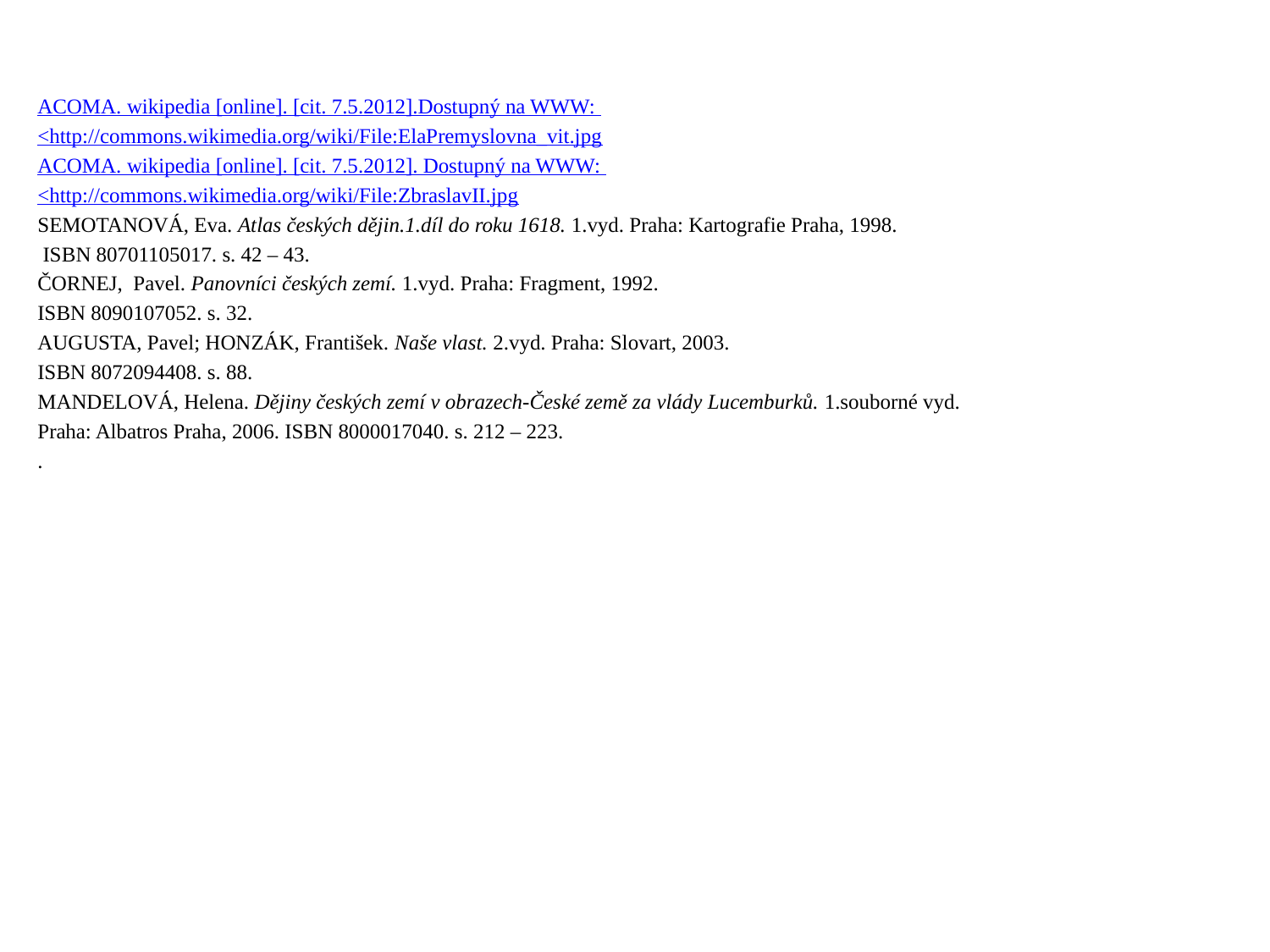

ACOMA. wikipedia [online]. [cit. 7.5.2012].Dostupný na WWW:
<http://commons.wikimedia.org/wiki/File:ElaPremyslovna_vit.jpg
ACOMA. wikipedia [online]. [cit. 7.5.2012]. Dostupný na WWW:
<http://commons.wikimedia.org/wiki/File:ZbraslavII.jpg
SEMOTANOVÁ, Eva. Atlas českých dějin.1.díl do roku 1618. 1.vyd. Praha: Kartografie Praha, 1998.
 ISBN 80701105017. s. 42 – 43.
ČORNEJ,  Pavel. Panovníci českých zemí. 1.vyd. Praha: Fragment, 1992.
ISBN 8090107052. s. 32.
AUGUSTA, Pavel; HONZÁK, František. Naše vlast. 2.vyd. Praha: Slovart, 2003.
ISBN 8072094408. s. 88.
MANDELOVÁ, Helena. Dějiny českých zemí v obrazech-České země za vlády Lucemburků. 1.souborné vyd.
Praha: Albatros Praha, 2006. ISBN 8000017040. s. 212 – 223.
.